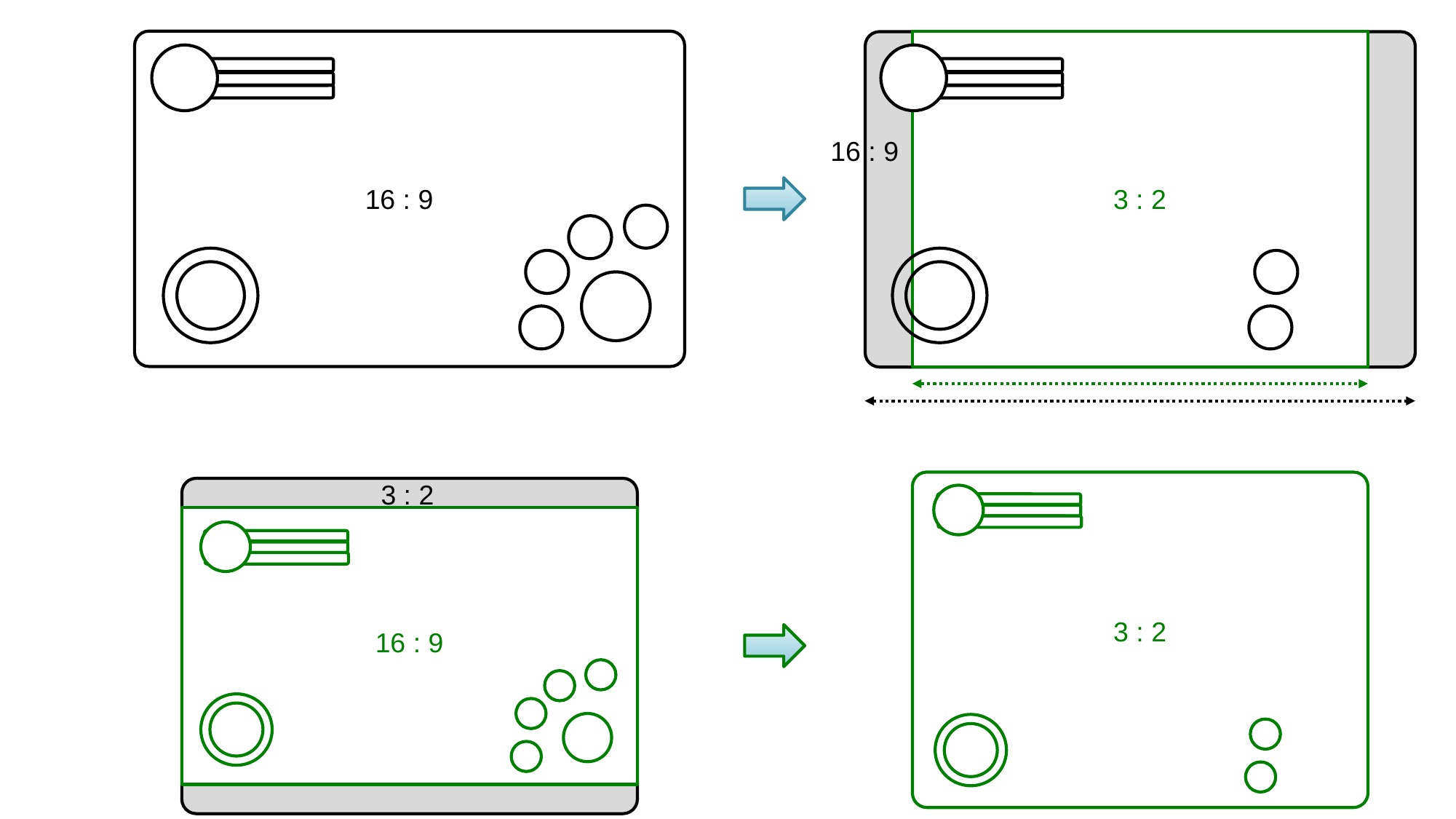

16 : 9
16 : 9
3 : 2

3 : 2

3 : 2
16 : 9